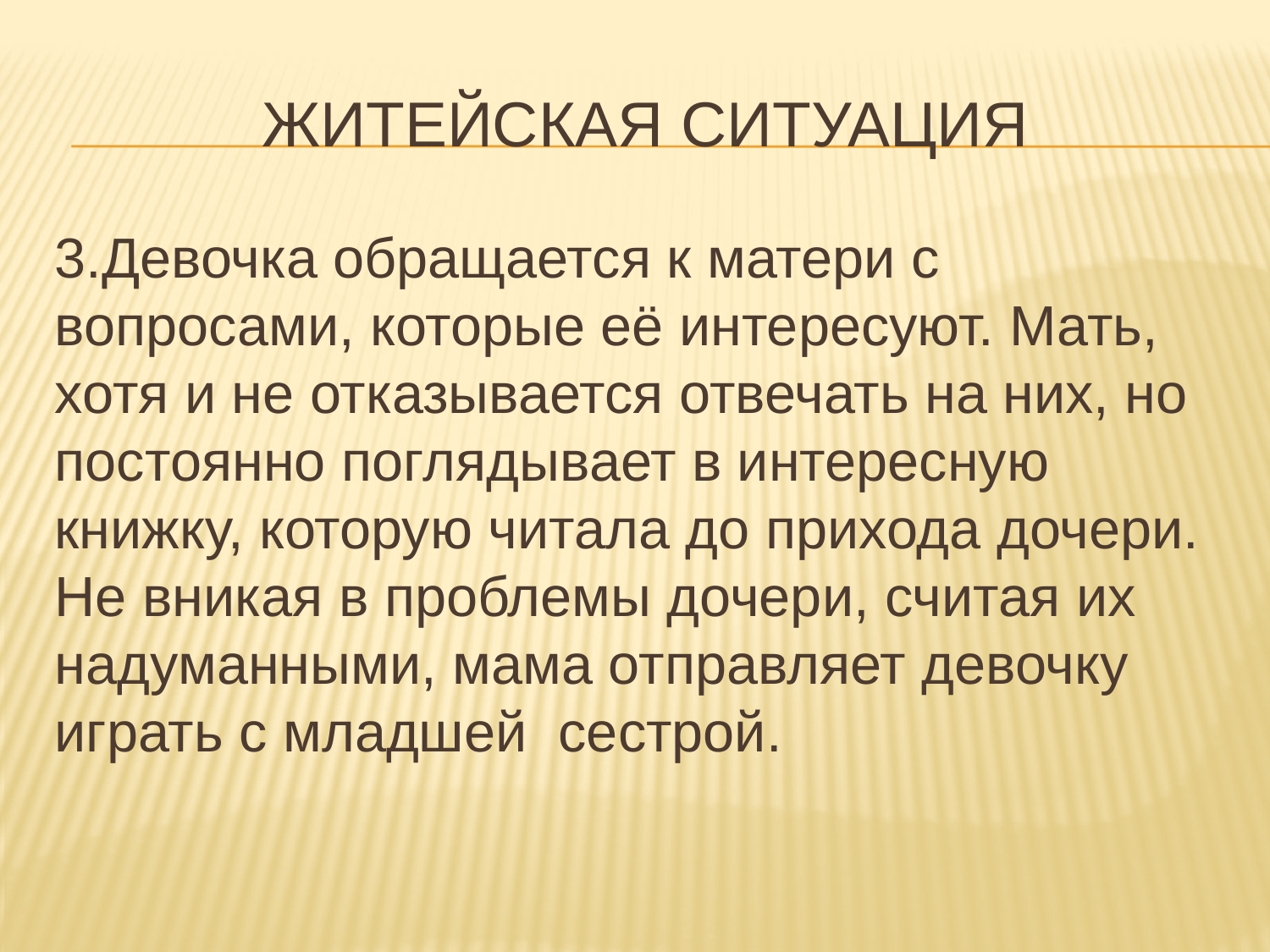

# Житейская ситуация
3.Девочка обращается к матери с вопросами, которые её интересуют. Мать, хотя и не отказывается отвечать на них, но постоянно поглядывает в интересную книжку, которую читала до прихода дочери. Не вникая в проблемы дочери, считая их надуманными, мама отправляет девочку играть с младшей  сестрой.